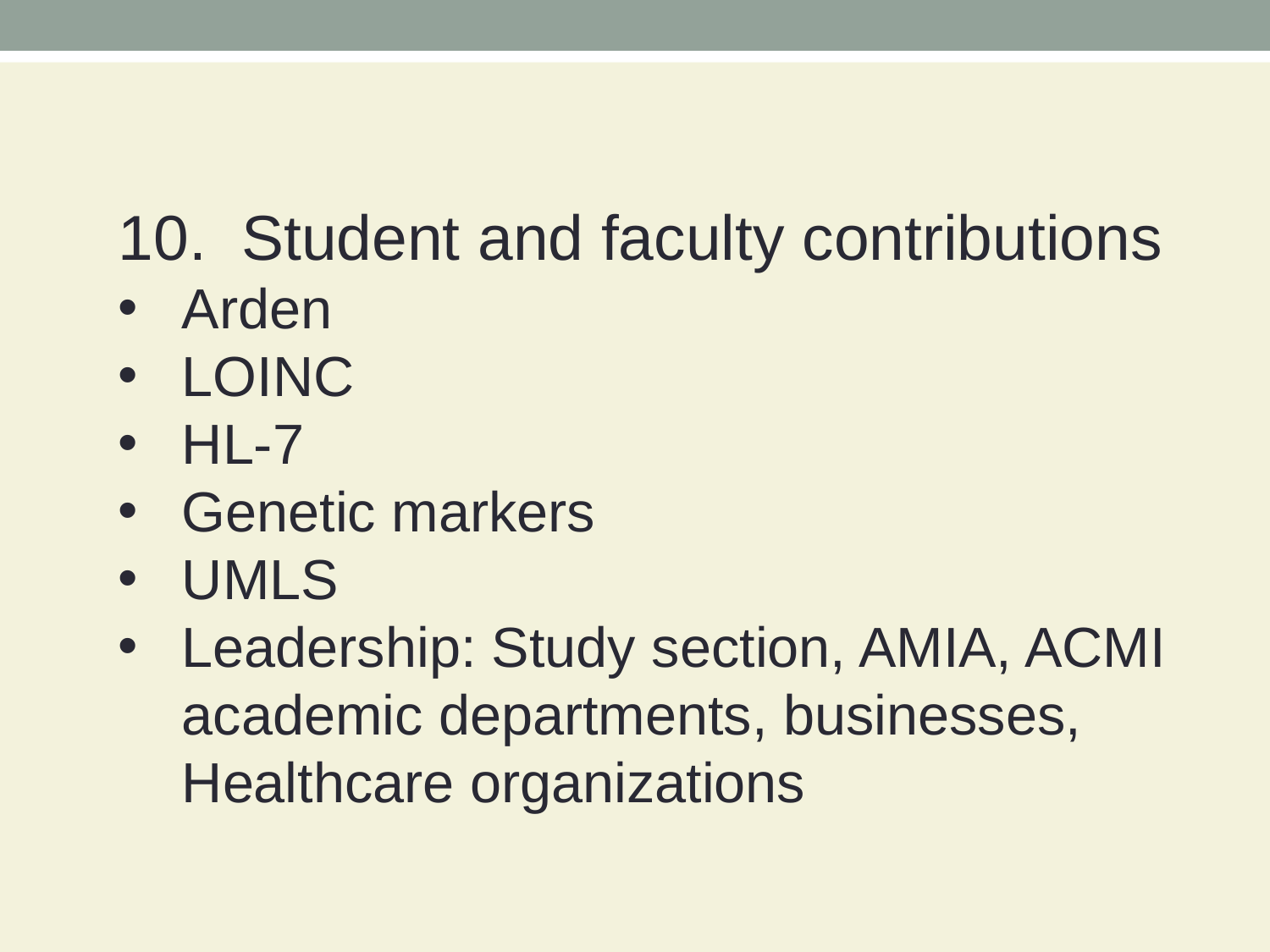

10.  Student and faculty contributions
Arden
LOINC
HL-7
Genetic markers
UMLS
Leadership: Study section, AMIA, ACMI academic departments, businesses, Healthcare organizations